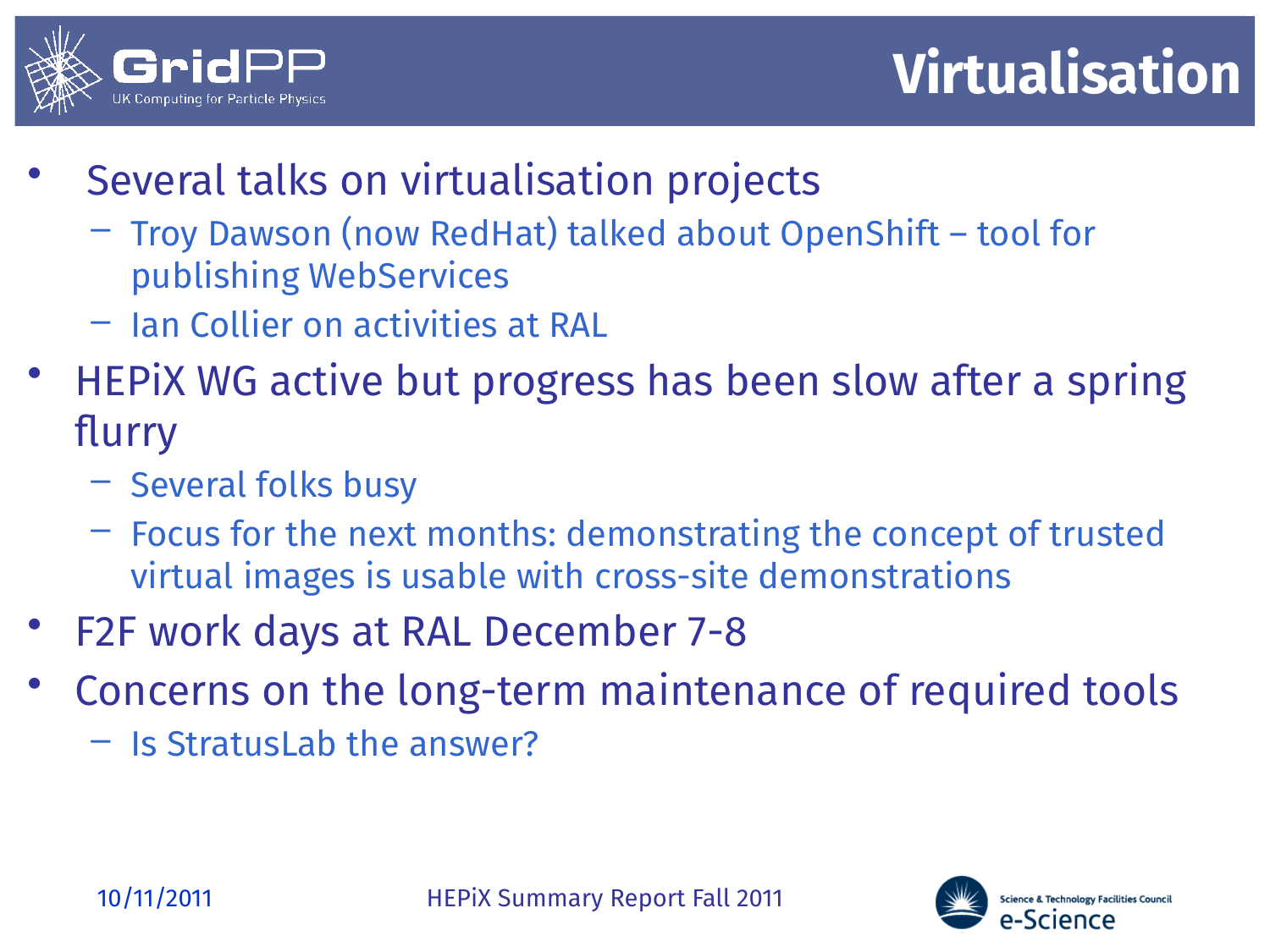

# Virtualisation
 Several talks on virtualisation projects
Troy Dawson (now RedHat) talked about OpenShift – tool for publishing WebServices
Ian Collier on activities at RAL
HEPiX WG active but progress has been slow after a spring flurry
Several folks busy
Focus for the next months: demonstrating the concept of trusted virtual images is usable with cross-site demonstrations
F2F work days at RAL December 7-8
Concerns on the long-term maintenance of required tools
Is StratusLab the answer?
10/11/2011
HEPiX Summary Report Fall 2011